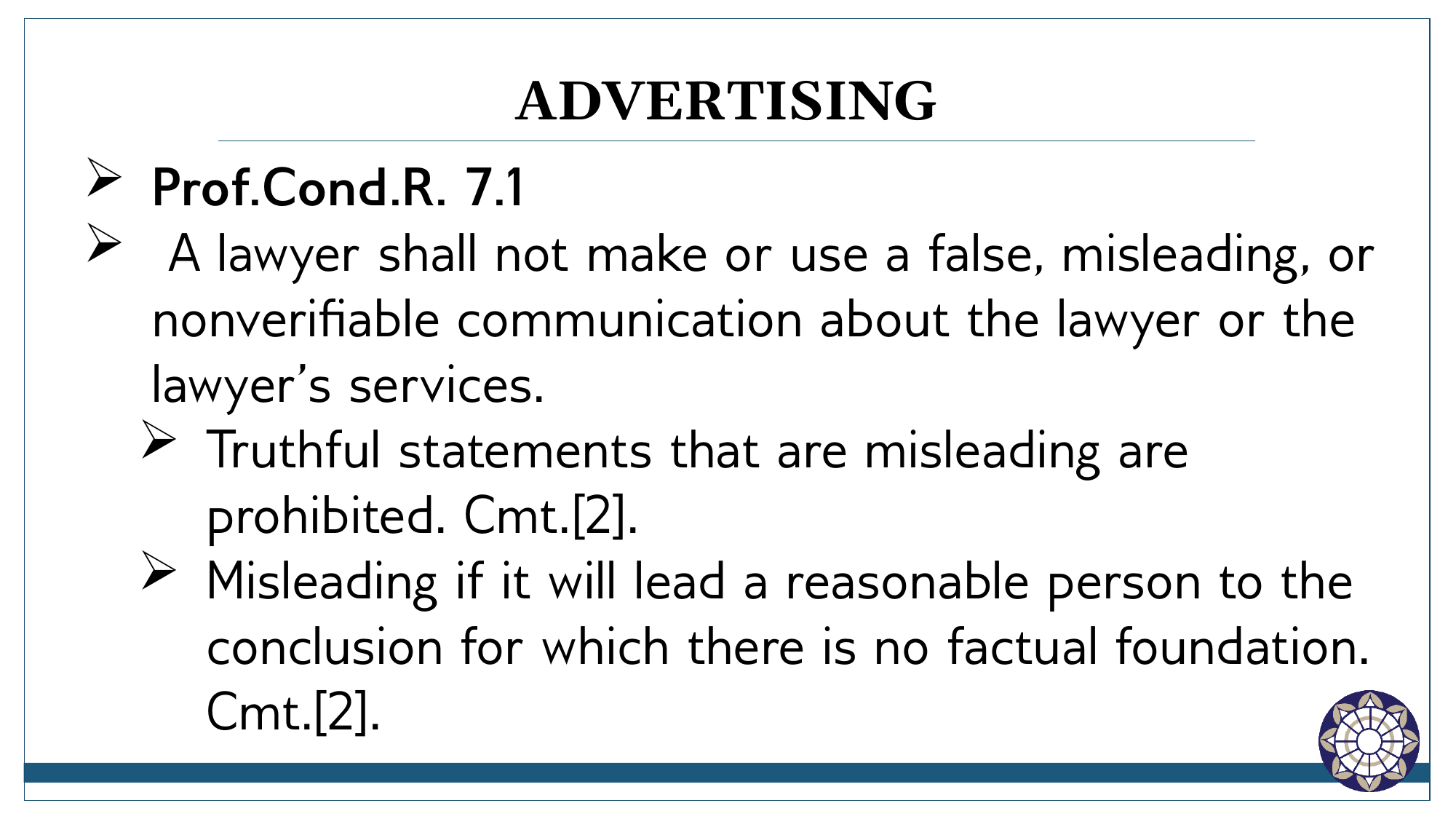

# advertising
Prof.Cond.R. 7.1
 A lawyer shall not make or use a false, misleading, or nonverifiable communication about the lawyer or the lawyer’s services.
Truthful statements that are misleading are prohibited. Cmt.[2].
Misleading if it will lead a reasonable person to the conclusion for which there is no factual foundation. Cmt.[2].